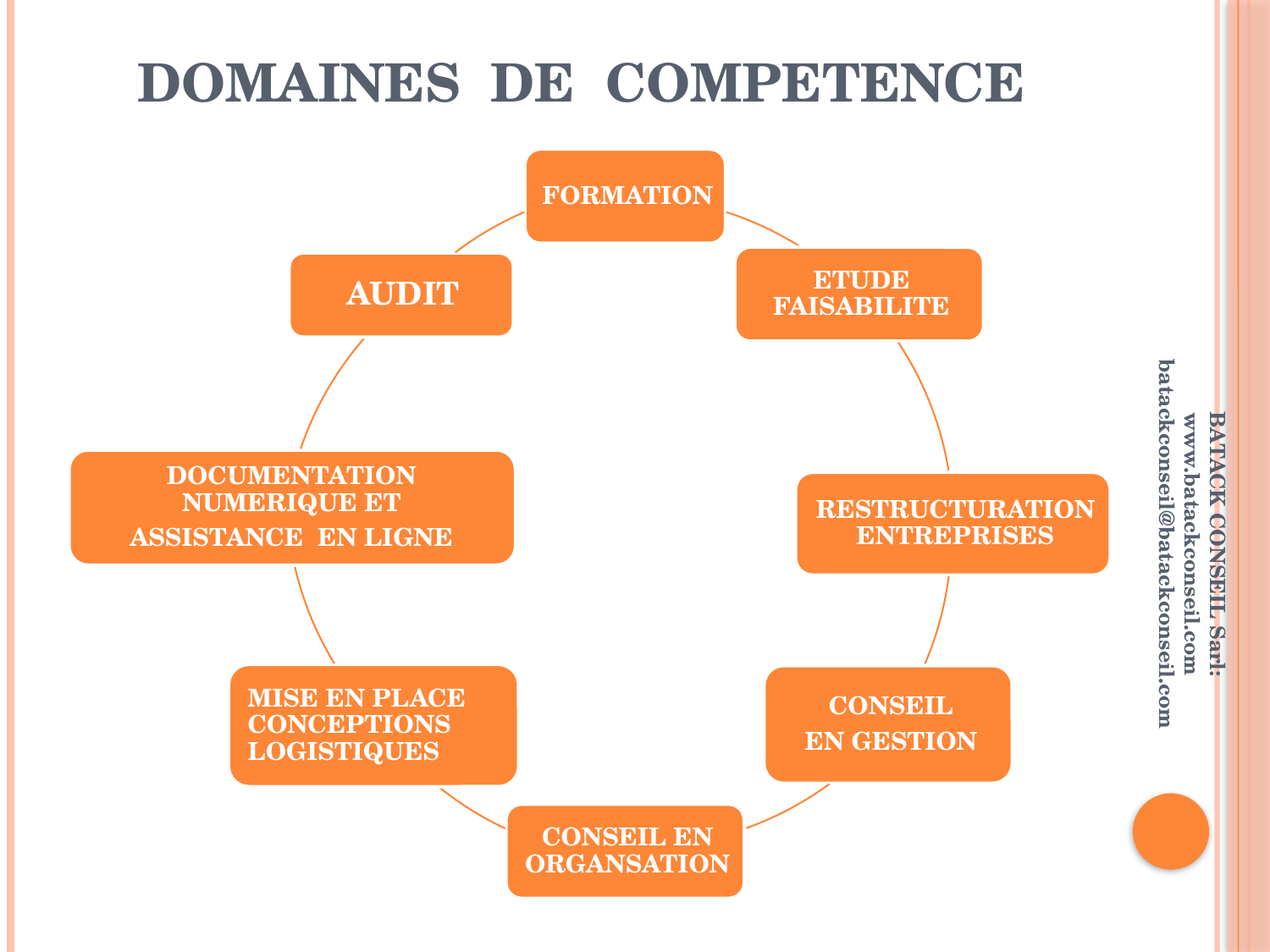

# DOMAINES  DE  COMPETENCE
FORMATION
ETUDE FAISABILITE
RESTRUCTURATION ENTREPRISES
CONSEIL
EN GESTION
CONSEIL EN ORGANSATION
MISE EN PLACE CONCEPTIONS LOGISTIQUES
DOCUMENTATION  NUMERIQUE ET
ASSISTANCE  EN LIGNE
AUDIT
BATACK CONSEIL Sarl: www.batackconseil.com batackconseil@batackconseil.com